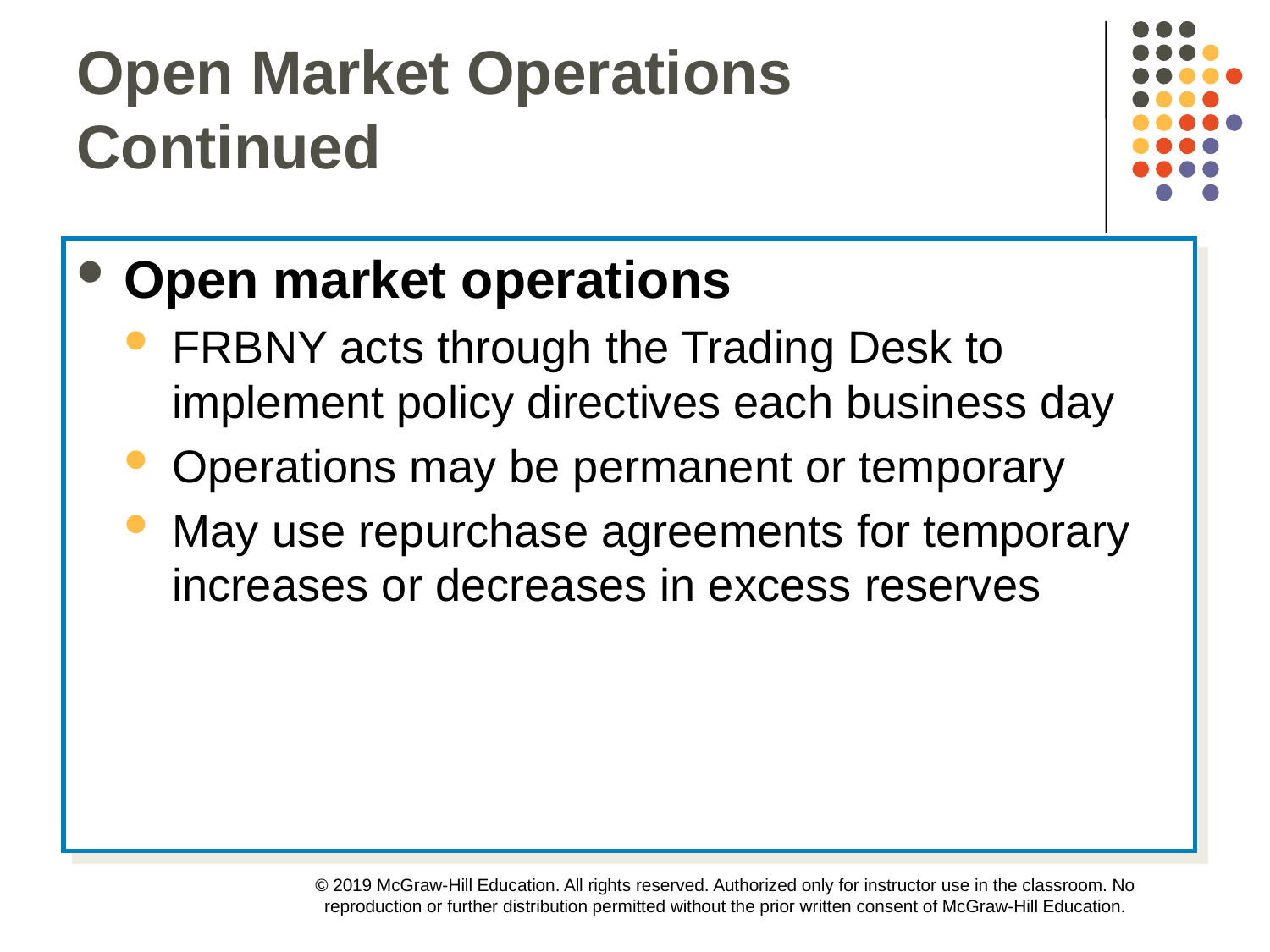

Open Market Operations Continued
Open market operations
FRBNY acts through the Trading Desk to implement policy directives each business day
Operations may be permanent or temporary
May use repurchase agreements for temporary increases or decreases in excess reserves
© 2019 McGraw-Hill Education. All rights reserved. Authorized only for instructor use in the classroom. No reproduction or further distribution permitted without the prior written consent of McGraw-Hill Education.